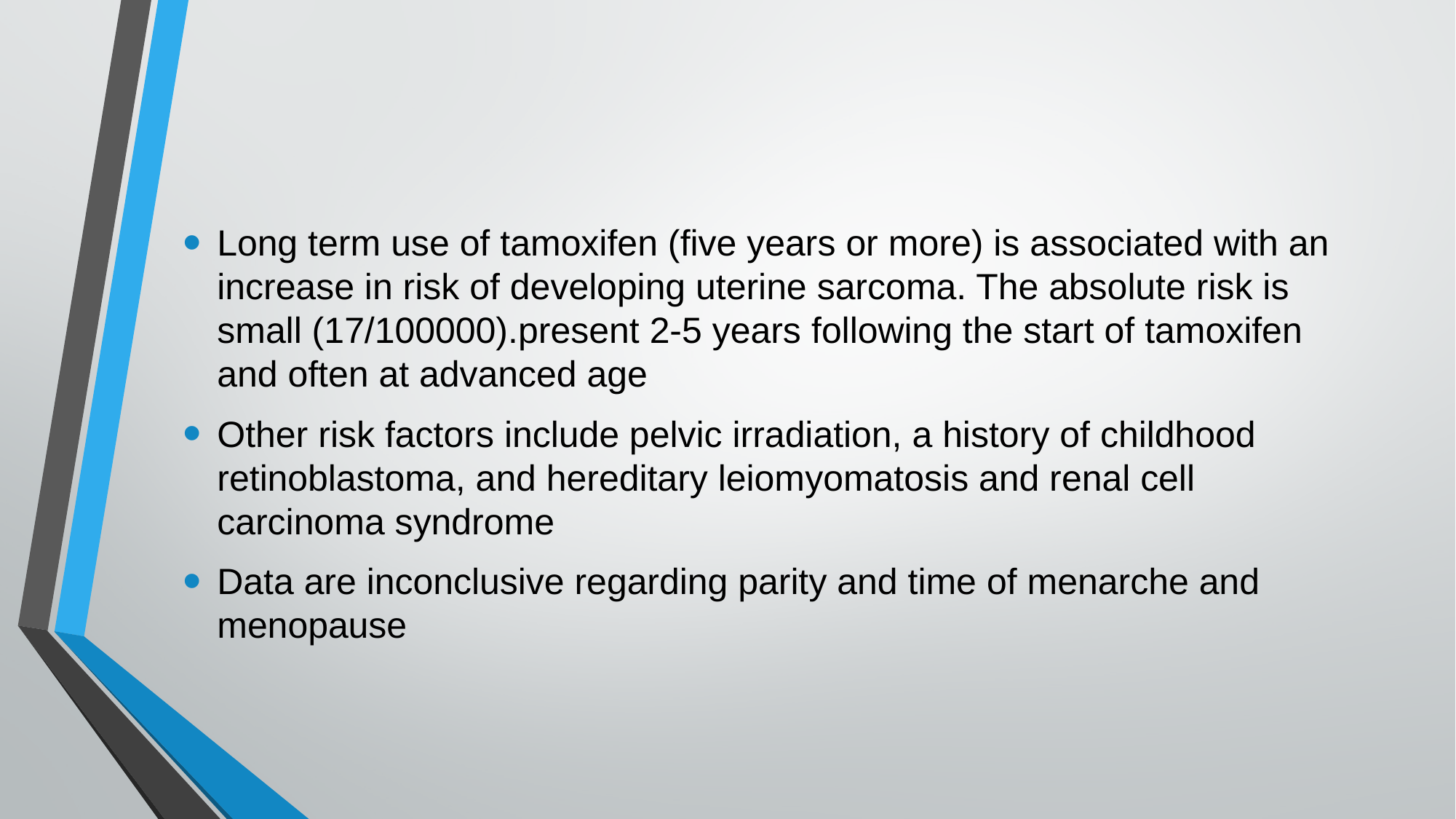

Long term use of tamoxifen (five years or more) is associated with an increase in risk of developing uterine sarcoma. The absolute risk is small (17/100000).present 2-5 years following the start of tamoxifen and often at advanced age
Other risk factors include pelvic irradiation, a history of childhood retinoblastoma, and hereditary leiomyomatosis and renal cell carcinoma syndrome
Data are inconclusive regarding parity and time of menarche and menopause